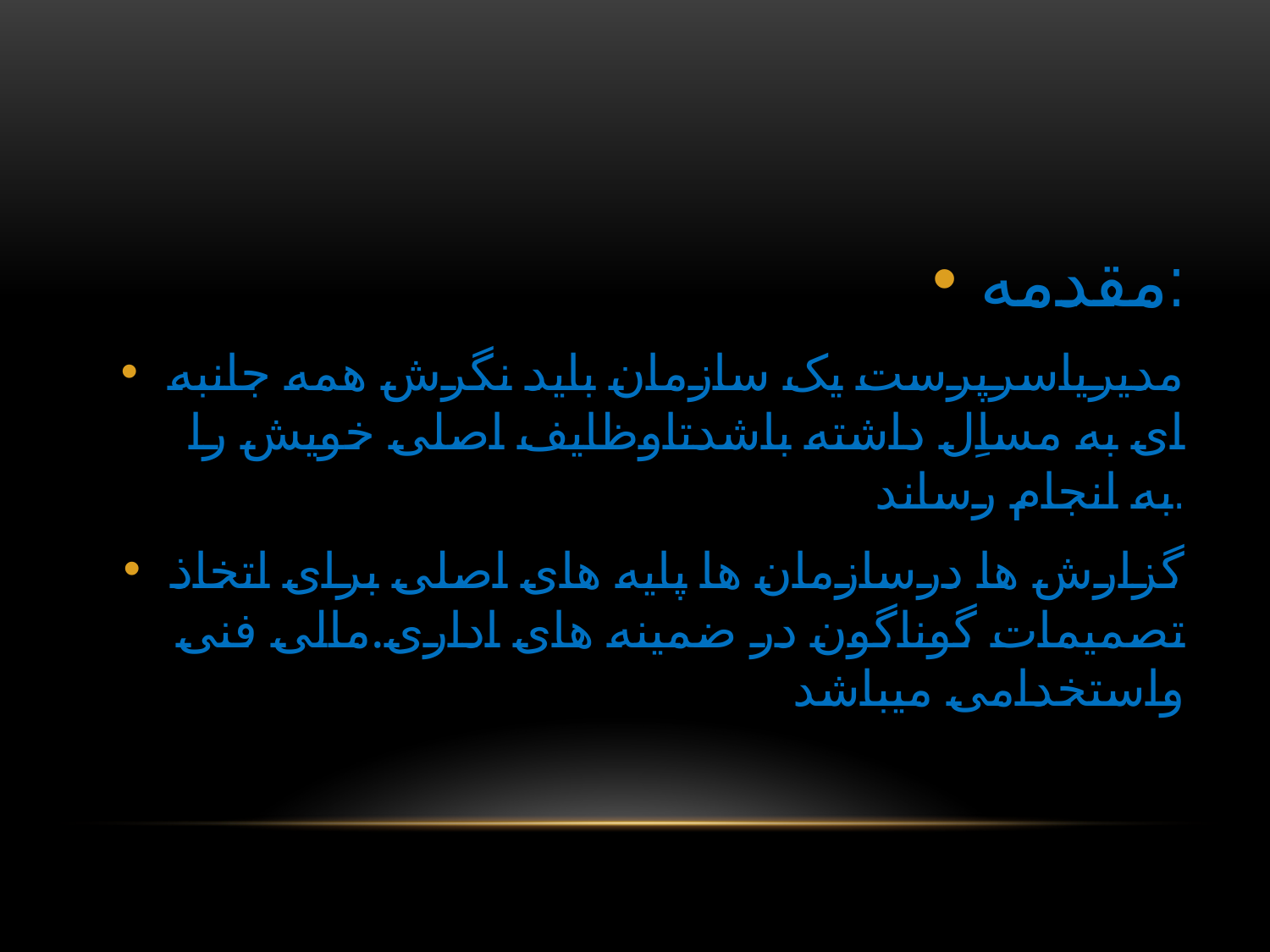

مقدمه:
مدیریاسرپرست یک سازمان باید نگرش همه جانبه ای به مساِل داشته باشدتاوظایف اصلی خویش را به انجام رساند.
گزارش ها درسازمان ها پایه های اصلی برای اتخاذ تصمیمات گوناگون در ضمینه های اداری.مالی فنی واستخدامی میباشد